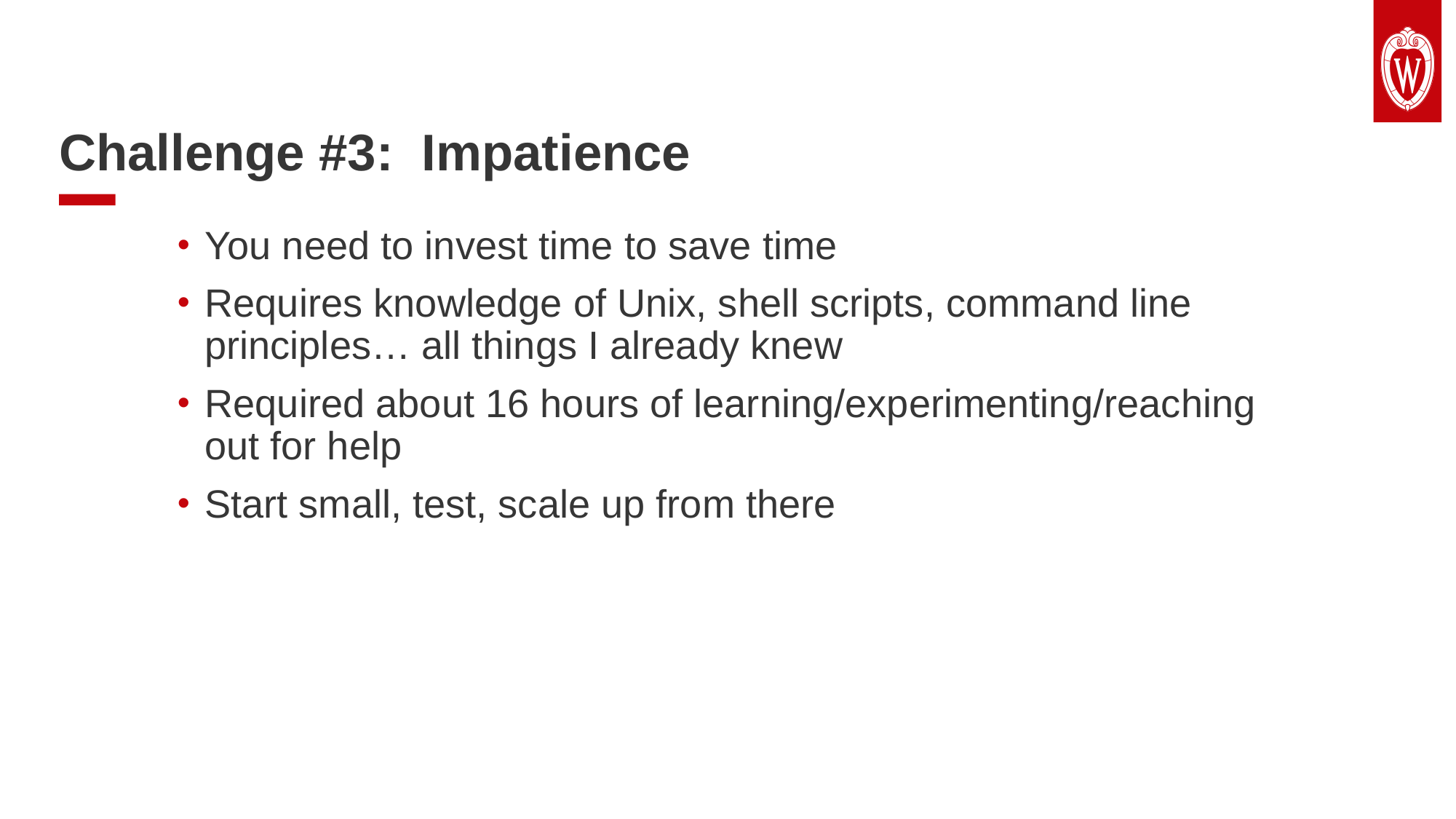

# Challenge #3:  Impatience
You need to invest time to save time
Requires knowledge of Unix, shell scripts, command line principles… all things I already knew
Required about 16 hours of learning/experimenting/reaching out for help
Start small, test, scale up from there